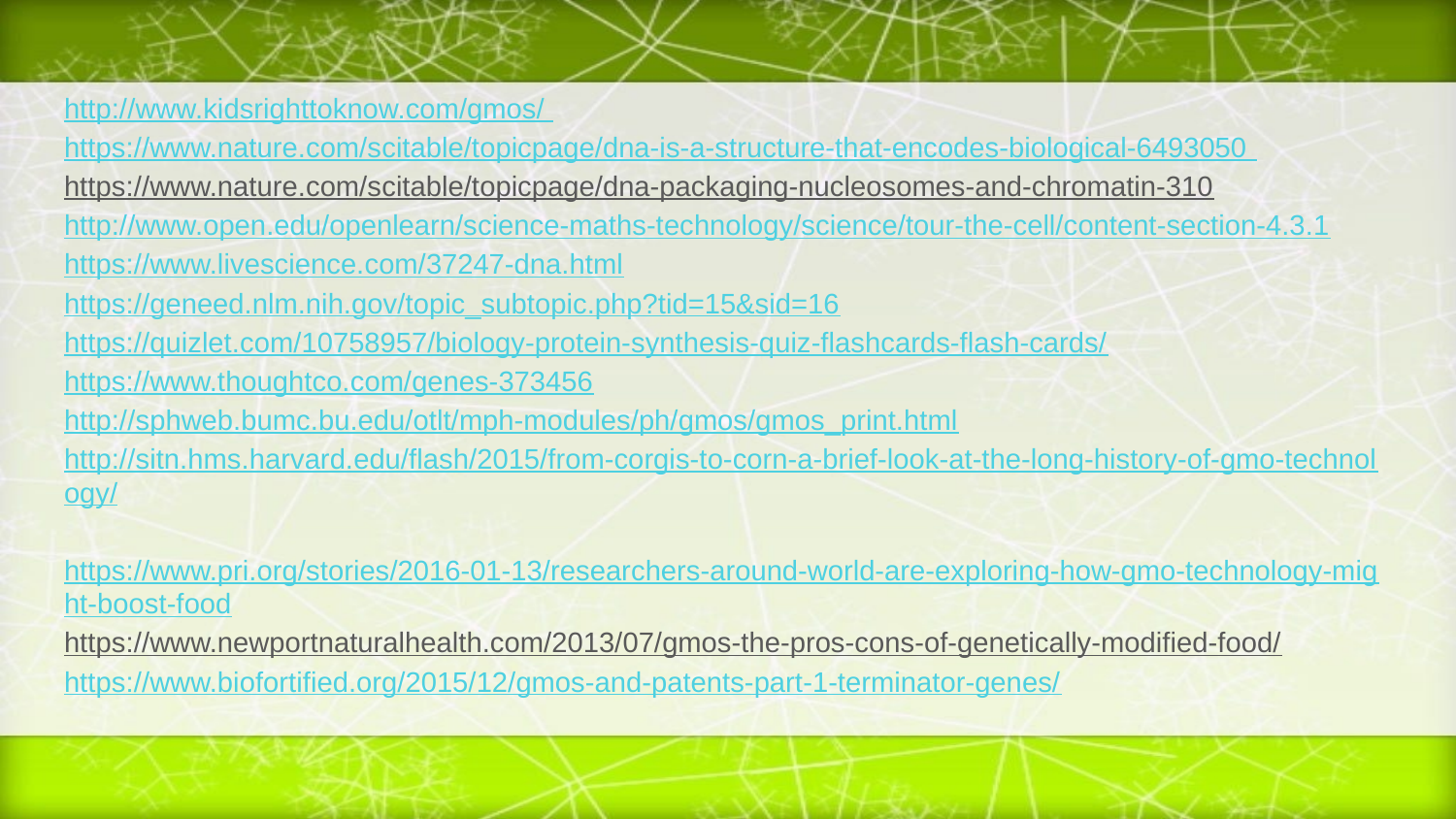

# http://www.kidsrighttoknow.com/gmos/ https://www.nature.com/scitable/topicpage/dna-is-a-structure-that-encodes-biological-6493050 https://www.nature.com/scitable/topicpage/dna-packaging-nucleosomes-and-chromatin-310 http://www.open.edu/openlearn/science-maths-technology/science/tour-the-cell/content-section-4.3.1 https://www.livescience.com/37247-dna.html https://geneed.nlm.nih.gov/topic_subtopic.php?tid=15&sid=16 https://quizlet.com/10758957/biology-protein-synthesis-quiz-flashcards-flash-cards/ https://www.thoughtco.com/genes-373456 http://sphweb.bumc.bu.edu/otlt/mph-modules/ph/gmos/gmos_print.html http://sitn.hms.harvard.edu/flash/2015/from-corgis-to-corn-a-brief-look-at-the-long-history-of-gmo-technology/ https://www.pri.org/stories/2016-01-13/researchers-around-world-are-exploring-how-gmo-technology-might-boost-food https://www.newportnaturalhealth.com/2013/07/gmos-the-pros-cons-of-genetically-modified-food/ https://www.biofortified.org/2015/12/gmos-and-patents-part-1-terminator-genes/